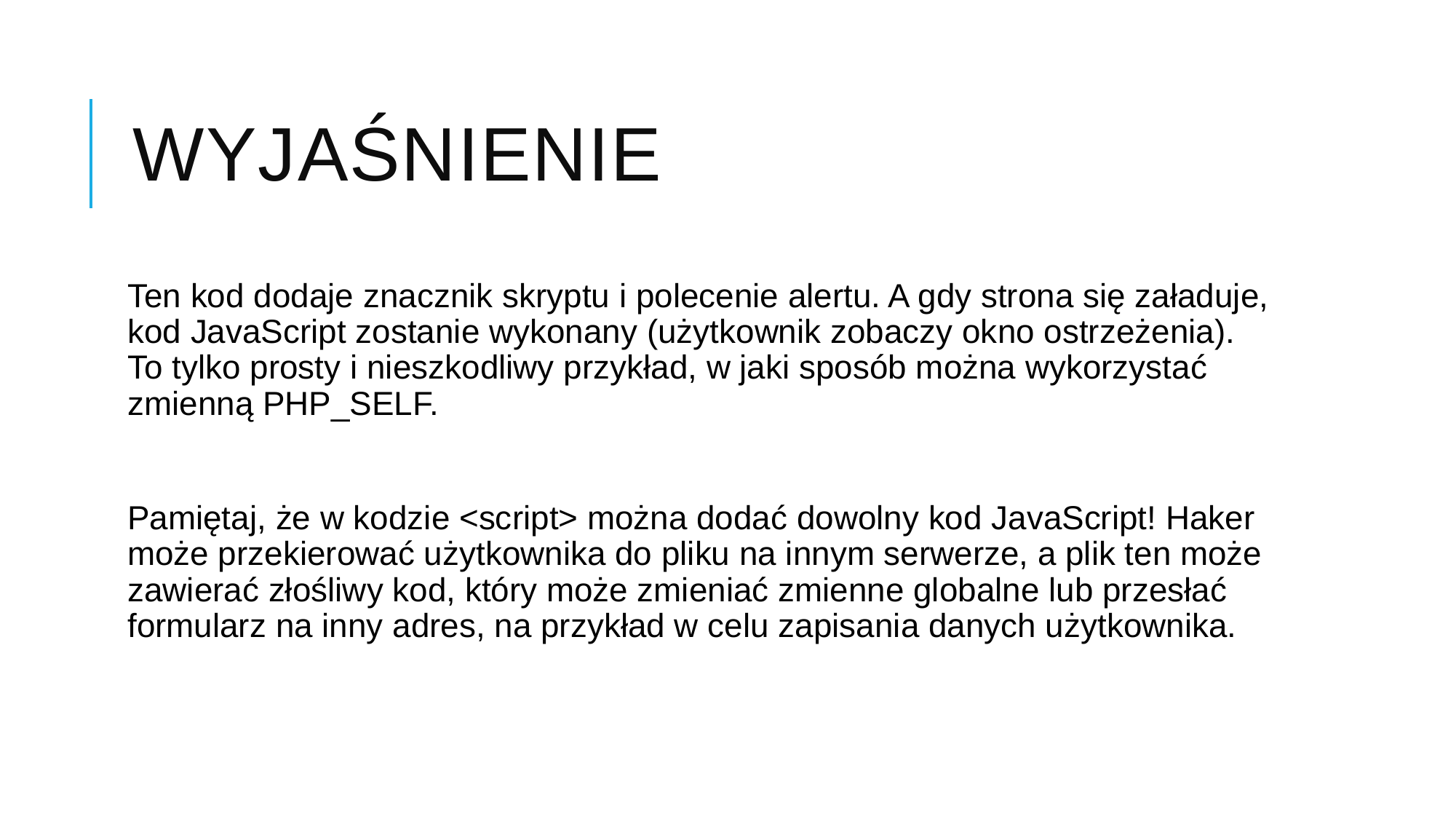

# Wyjaśnienie
Ten kod dodaje znacznik skryptu i polecenie alertu. A gdy strona się załaduje, kod JavaScript zostanie wykonany (użytkownik zobaczy okno ostrzeżenia). To tylko prosty i nieszkodliwy przykład, w jaki sposób można wykorzystać zmienną PHP_SELF.

Pamiętaj, że w kodzie <script> można dodać dowolny kod JavaScript! Haker może przekierować użytkownika do pliku na innym serwerze, a plik ten może zawierać złośliwy kod, który może zmieniać zmienne globalne lub przesłać formularz na inny adres, na przykład w celu zapisania danych użytkownika.